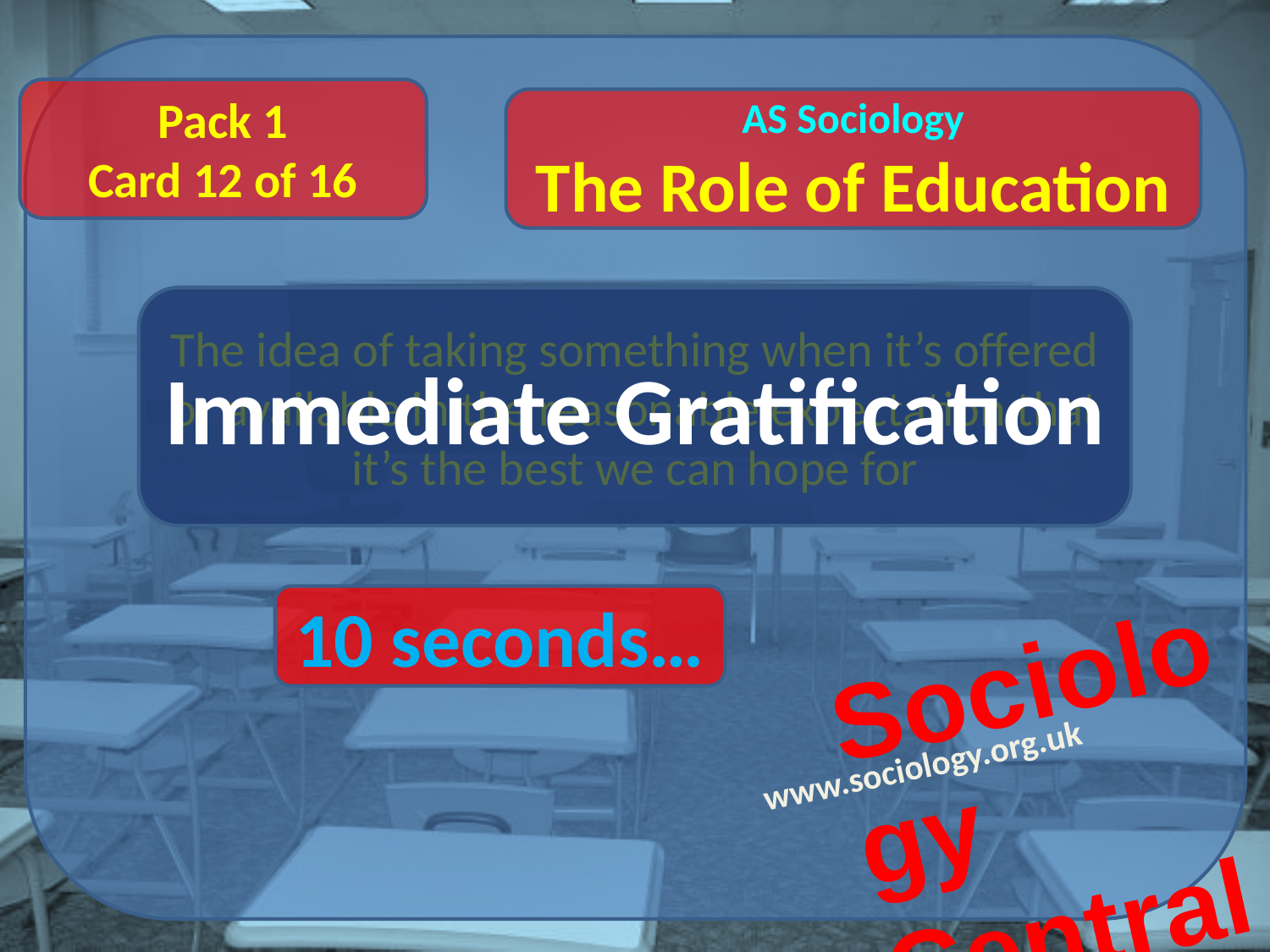

Pack 1
Card 12 of 16
The idea of taking something when it’s offered or available in the reasonable expectation that it’s the best we can hope for
Immediate Gratification
10 seconds…